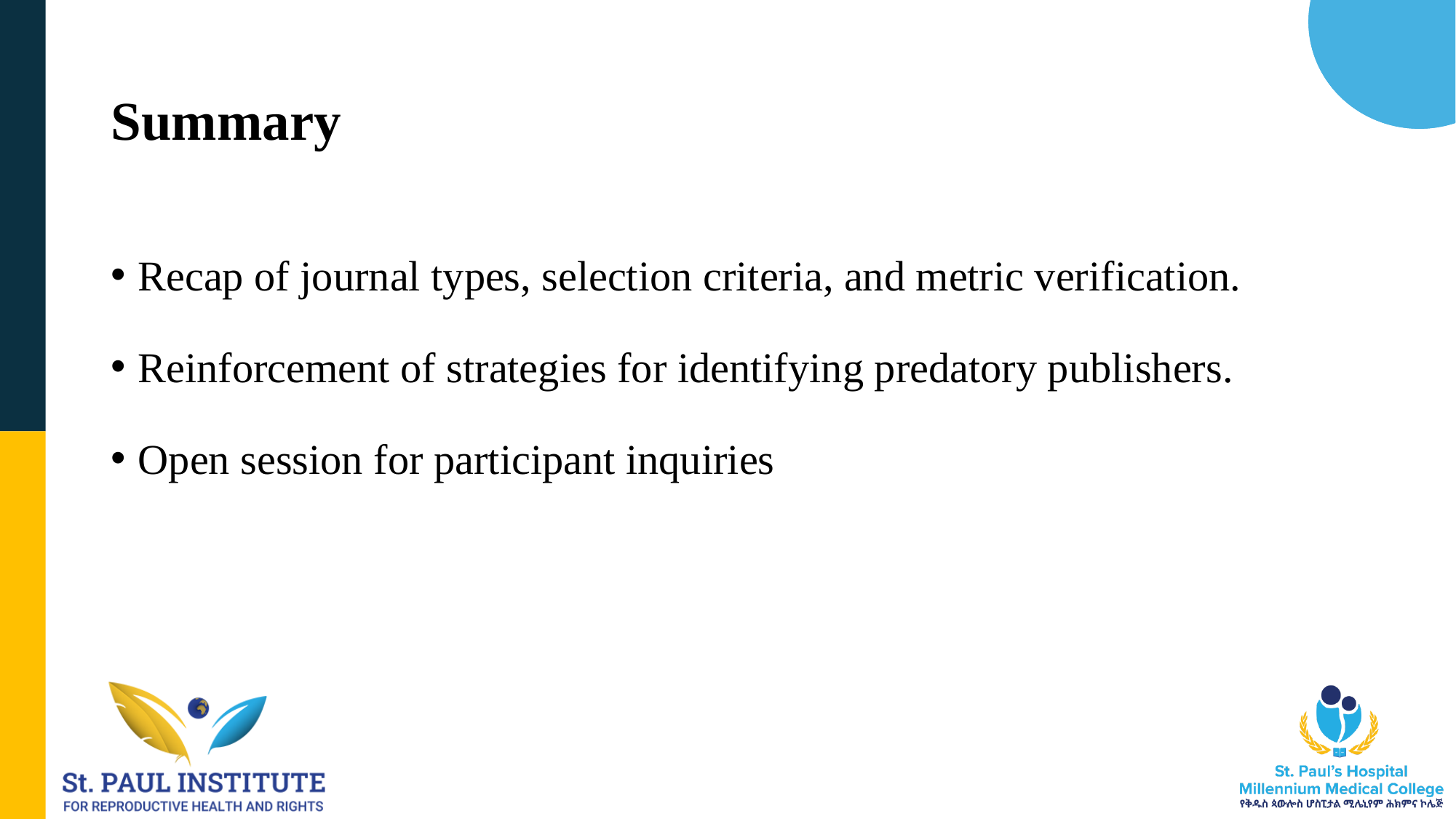

# Summary
Recap of journal types, selection criteria, and metric verification.
Reinforcement of strategies for identifying predatory publishers.
Open session for participant inquiries